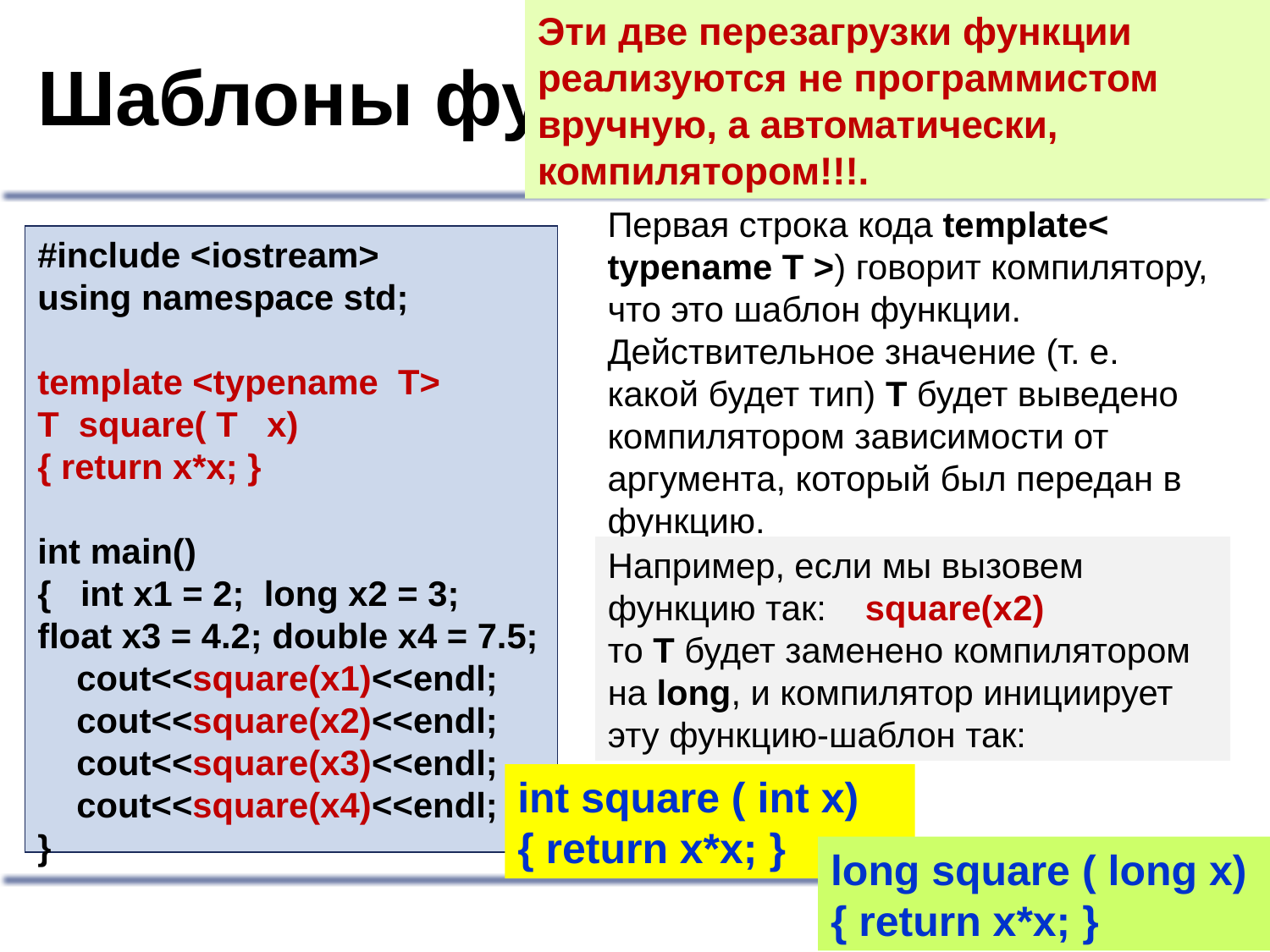

# Шаблоны функций
Эти две перезагрузки функции реализуются не программистом вручную, а автоматически, компилятором!!!.
Первая строка кода template< typename T >) говорит компилятору, что это шаблон функции. Действительное значение (т. е. какой будет тип) T будет выведено компилятором зависимости от аргумента, который был передан в функцию.
Например, если мы вызовем функцию так:    square(x1)
то T будет заменено компилятором на int, и компилятор инициирует эту функцию-шаблон так:

#include <iostream>
using namespace std;

template <typename  T>
T  square( T   x)
{ return x*x; }

int main()
{   int x1 = 2;  long x2 = 3;
float x3 = 4.2; double x4 = 7.5;
    cout<<square(x1)<<endl;
    cout<<square(x2)<<endl;
    cout<<square(x3)<<endl;
    cout<<square(x4)<<endl;
}
Например, если мы вызовем функцию так:    square(x2)
то T будет заменено компилятором на long, и компилятор инициирует эту функцию-шаблон так:
int square ( int x)
{ return x*x; }
long square ( long x)
{ return x*x; }
15